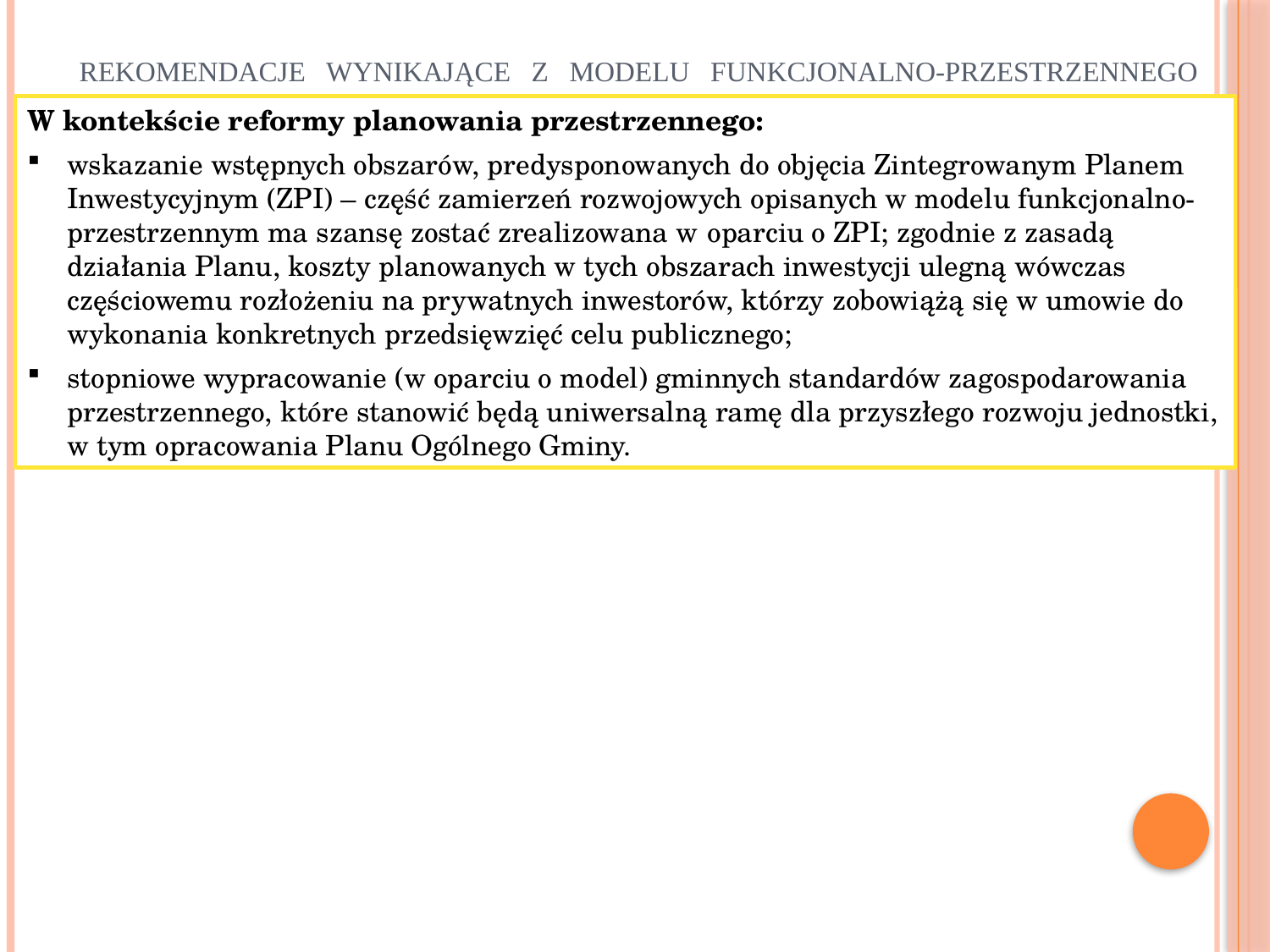

# REKOMENDACJE   WYNIKAJĄCE   Z   MODELU   FUNKCJONALNO-PRZESTRZENNEGO
W kontekście reformy planowania przestrzennego:
wskazanie wstępnych obszarów, predysponowanych do objęcia Zintegrowanym Planem Inwestycyjnym (ZPI) – część zamierzeń rozwojowych opisanych w modelu funkcjonalno-przestrzennym ma szansę zostać zrealizowana w oparciu o ZPI; zgodnie z zasadą działania Planu, koszty planowanych w tych obszarach inwestycji ulegną wówczas częściowemu rozłożeniu na prywatnych inwestorów, którzy zobowiążą się w umowie do wykonania konkretnych przedsięwzięć celu publicznego;
stopniowe wypracowanie (w oparciu o model) gminnych standardów zagospodarowania przestrzennego, które stanowić będą uniwersalną ramę dla przyszłego rozwoju jednostki, w tym opracowania Planu Ogólnego Gminy.